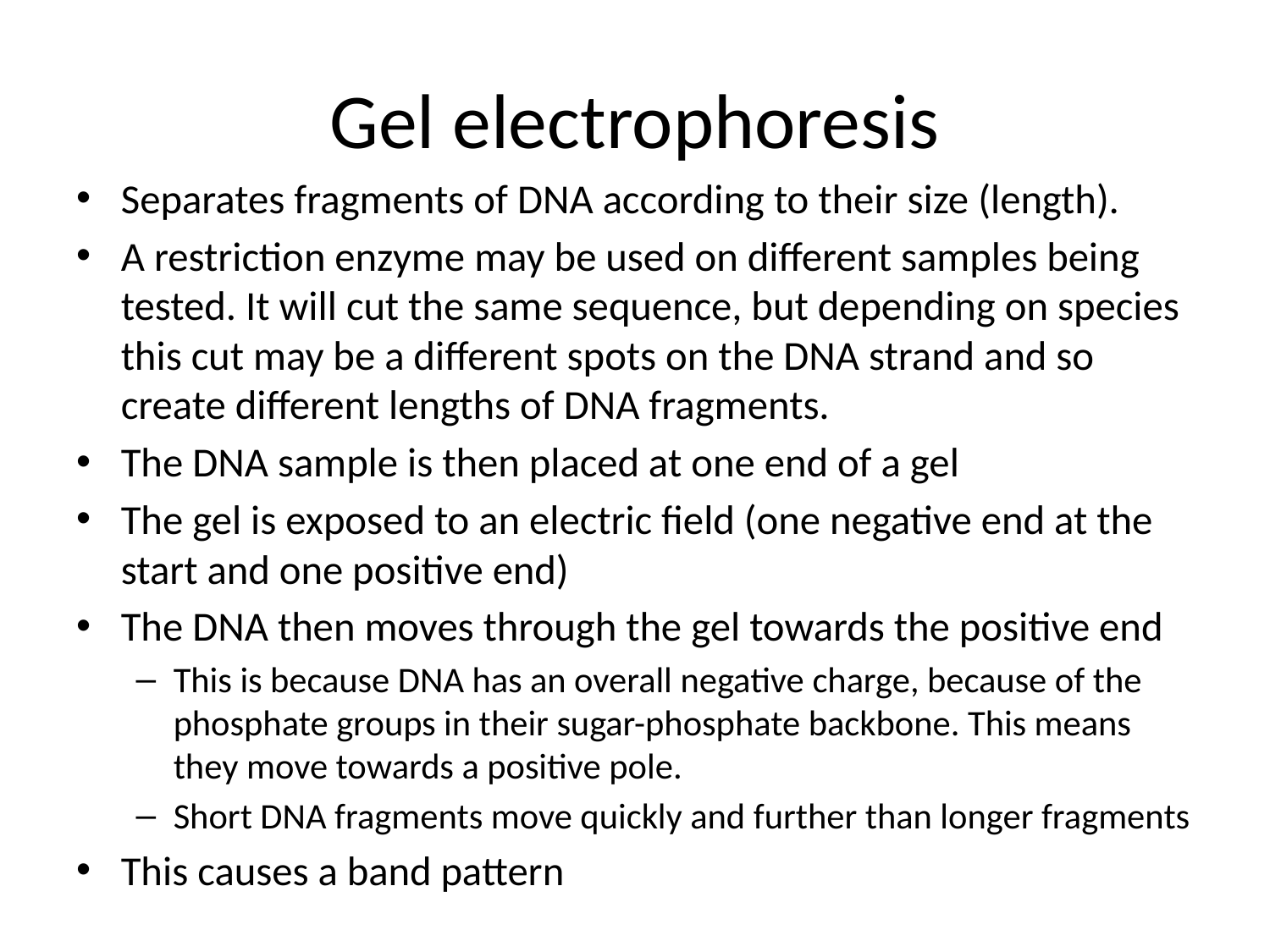

# Gel electrophoresis
Separates fragments of DNA according to their size (length).
A restriction enzyme may be used on different samples being tested. It will cut the same sequence, but depending on species this cut may be a different spots on the DNA strand and so create different lengths of DNA fragments.
The DNA sample is then placed at one end of a gel
The gel is exposed to an electric field (one negative end at the start and one positive end)
The DNA then moves through the gel towards the positive end
This is because DNA has an overall negative charge, because of the phosphate groups in their sugar-phosphate backbone. This means they move towards a positive pole.
Short DNA fragments move quickly and further than longer fragments
This causes a band pattern